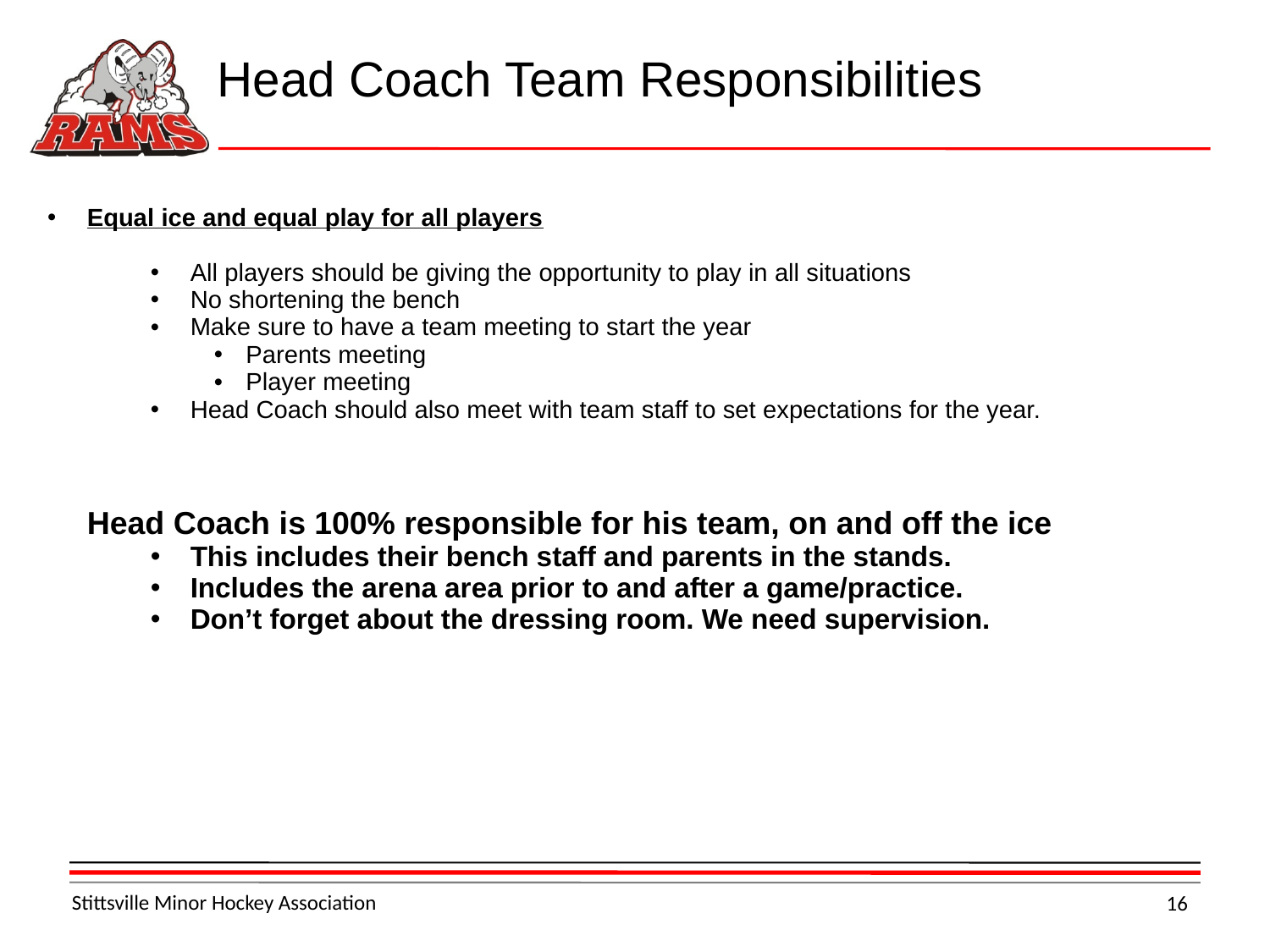

# Head Coach Team Responsibilities
Equal ice and equal play for all players

All players should be giving the opportunity to play in all situations
No shortening the bench
Make sure to have a team meeting to start the year
Parents meeting
Player meeting
Head Coach should also meet with team staff to set expectations for the year.

Head Coach is 100% responsible for his team, on and off the ice
This includes their bench staff and parents in the stands.
Includes the arena area prior to and after a game/practice.
Don’t forget about the dressing room. We need supervision.